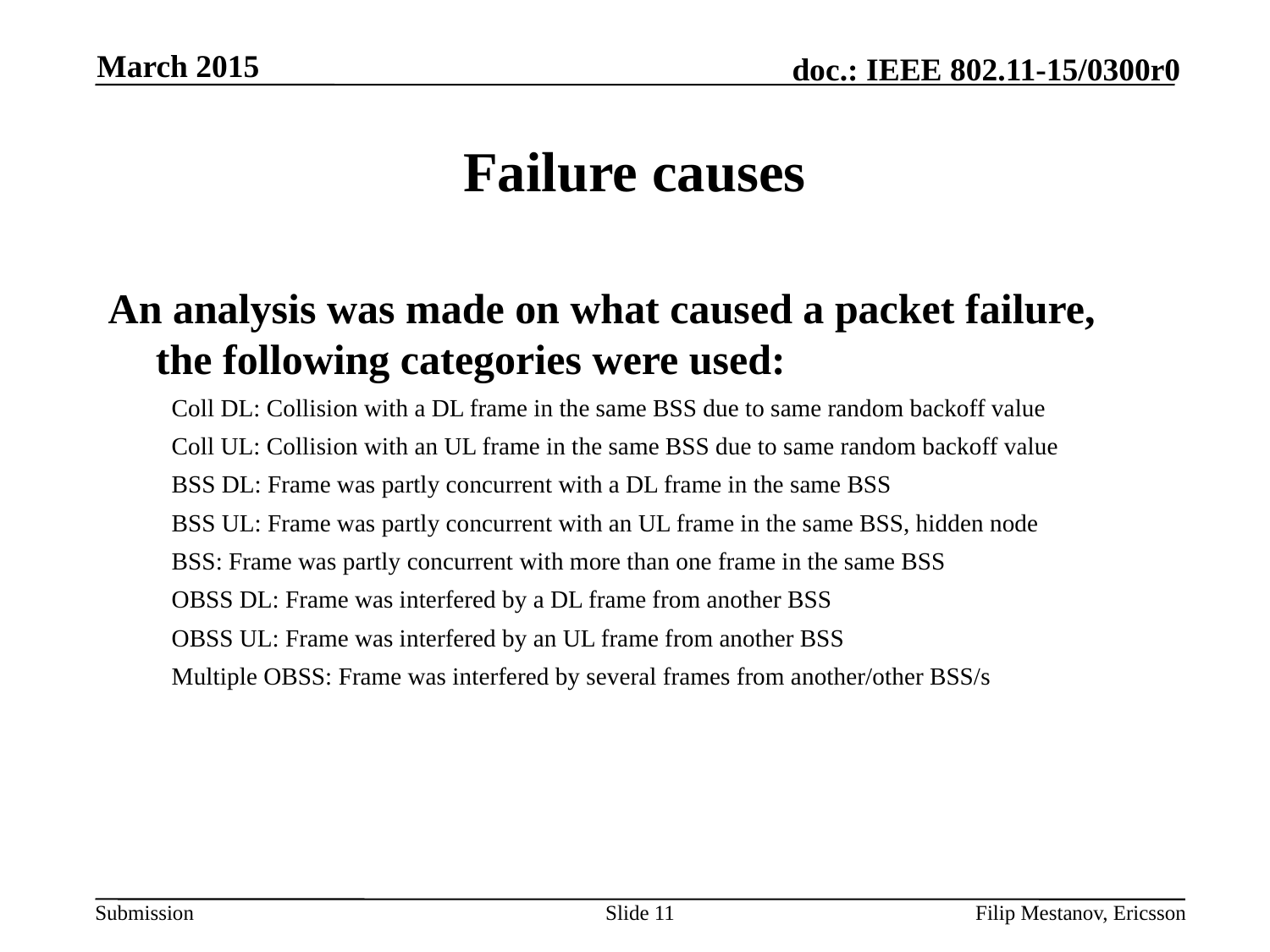

March 2015
# Failure causes
An analysis was made on what caused a packet failure, the following categories were used:
Coll DL: Collision with a DL frame in the same BSS due to same random backoff value
Coll UL: Collision with an UL frame in the same BSS due to same random backoff value
BSS DL: Frame was partly concurrent with a DL frame in the same BSS
BSS UL: Frame was partly concurrent with an UL frame in the same BSS, hidden node
BSS: Frame was partly concurrent with more than one frame in the same BSS
OBSS DL: Frame was interfered by a DL frame from another BSS
OBSS UL: Frame was interfered by an UL frame from another BSS
Multiple OBSS: Frame was interfered by several frames from another/other BSS/s

Slide 11
Filip Mestanov, Ericsson